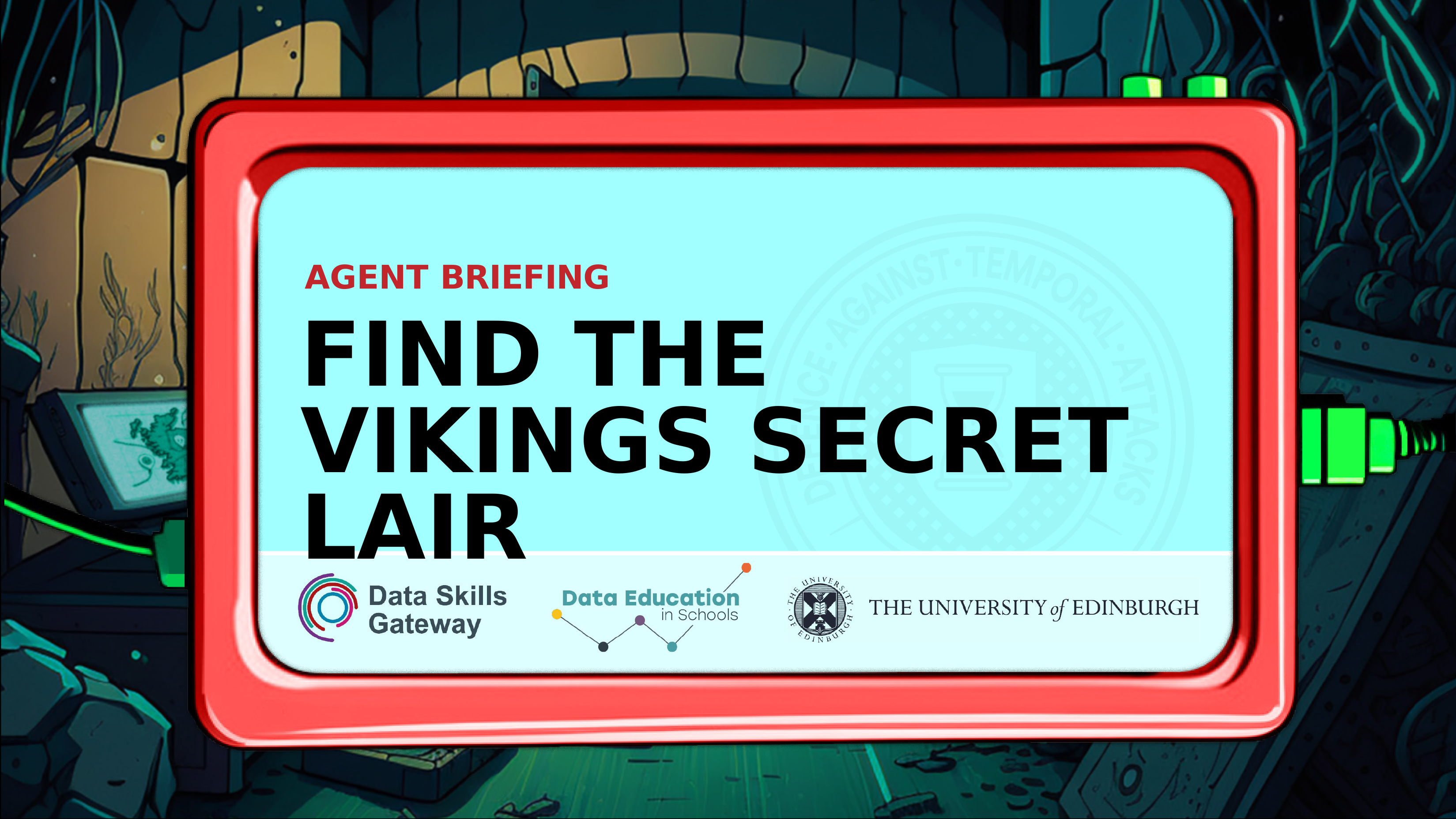

# AGENT BRIEFING
FIND THE VIKINGS SECRET LAIR